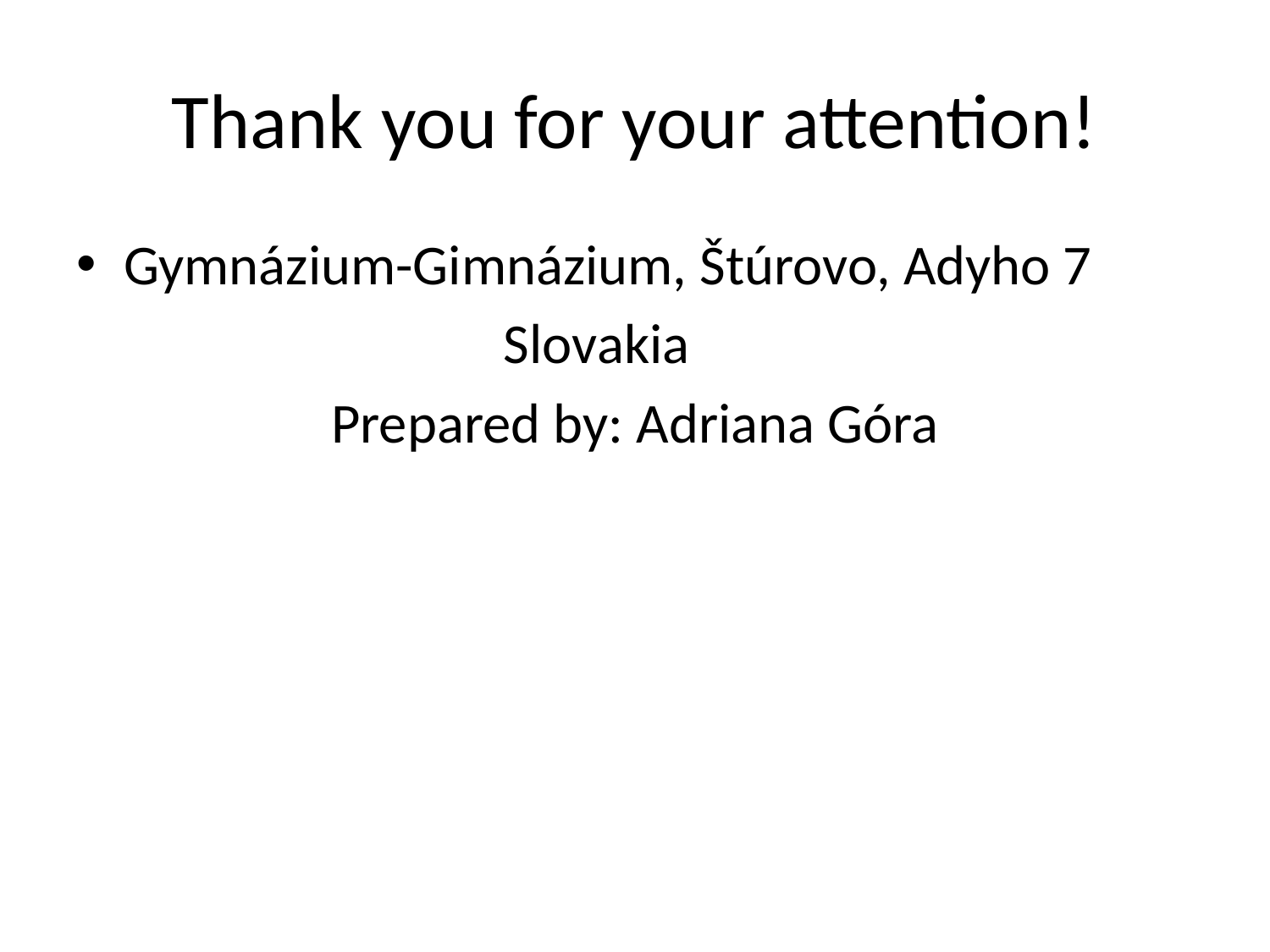

# Thank you for your attention!
Gymnázium-Gimnázium, Štúrovo, Adyho 7
Slovakia
Prepared by: Adriana Góra